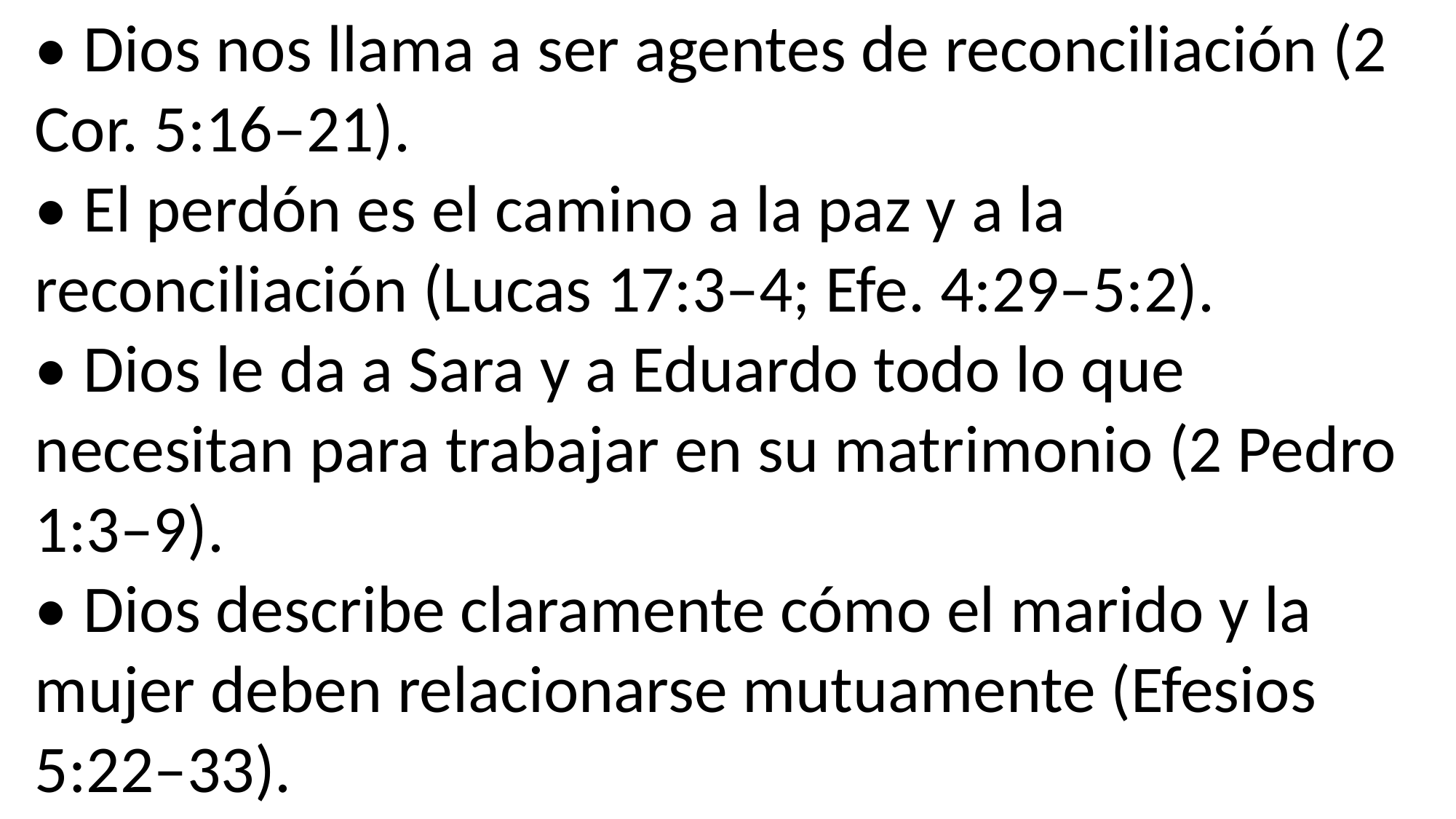

• Dios nos llama a ser agentes de reconciliación (2 Cor. 5:16–21).
• El perdón es el camino a la paz y a la reconciliación (Lucas 17:3–4; Efe. 4:29–5:2).
• Dios le da a Sara y a Eduardo todo lo que necesitan para trabajar en su matrimonio (2 Pedro 1:3–9).
• Dios describe claramente cómo el marido y la mujer deben relacionarse mutuamente (Efesios 5:22–33).